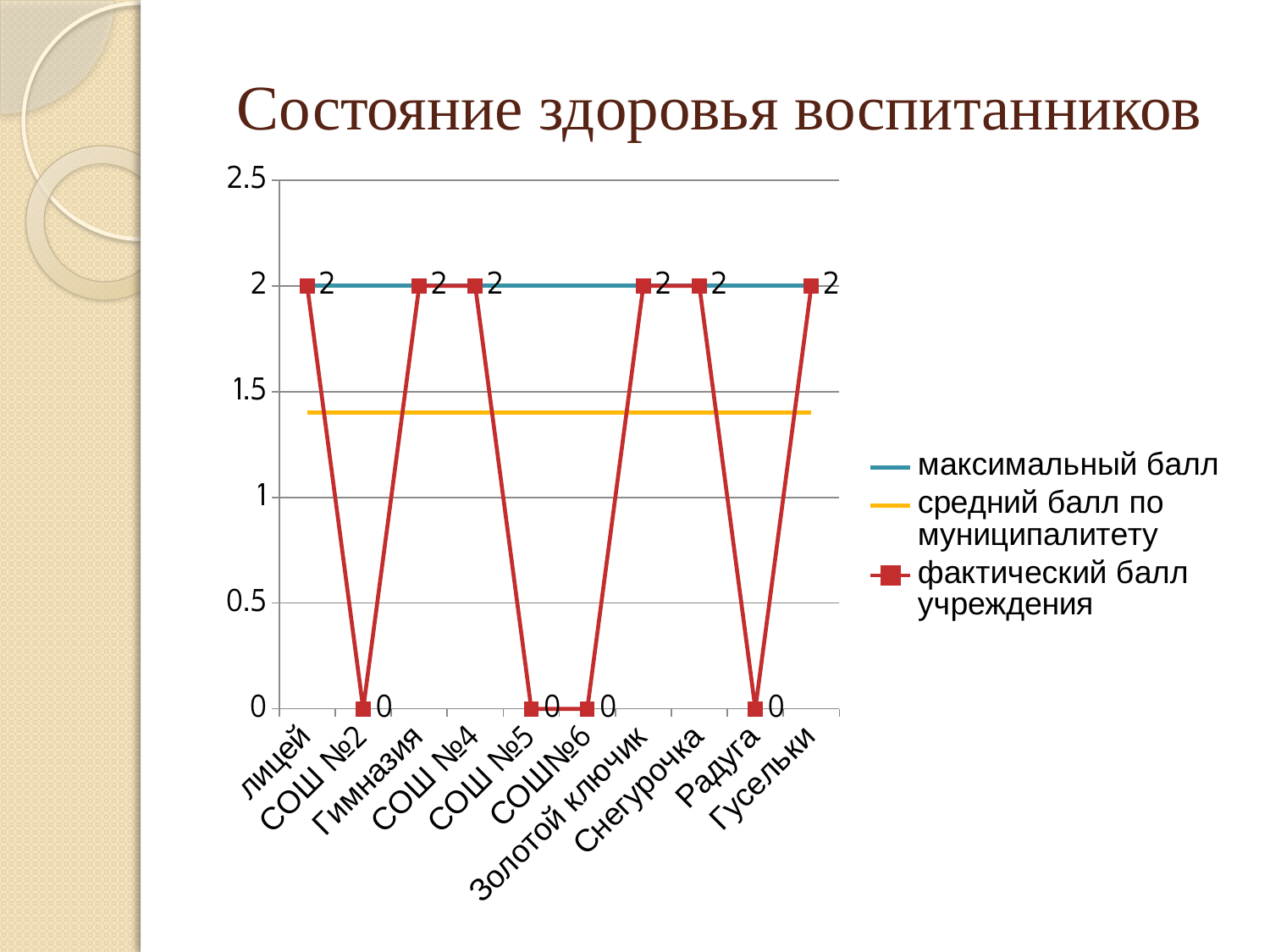

# Состояние здоровья воспитанников

### Chart

| Category | максимальный балл | средний балл по муниципалитету | фактический балл учреждения |
|---|---|---|---|
| лицей | 2.0 | 1.4 | 2.0 |
| СОШ №2 | 2.0 | 1.4 | 0.0 |
| Гимназия | 2.0 | 1.4 | 2.0 |
| СОШ №4 | 2.0 | 1.4 | 2.0 |
| СОШ №5 | 2.0 | 1.4 | 0.0 |
| СОШ№6 | 2.0 | 1.4 | 0.0 |
| Золотой ключик | 2.0 | 1.4 | 2.0 |
| Снегурочка | 2.0 | 1.4 | 2.0 |
| Радуга | 2.0 | 1.4 | 0.0 |
| Гусельки | 2.0 | 1.4 | 2.0 |